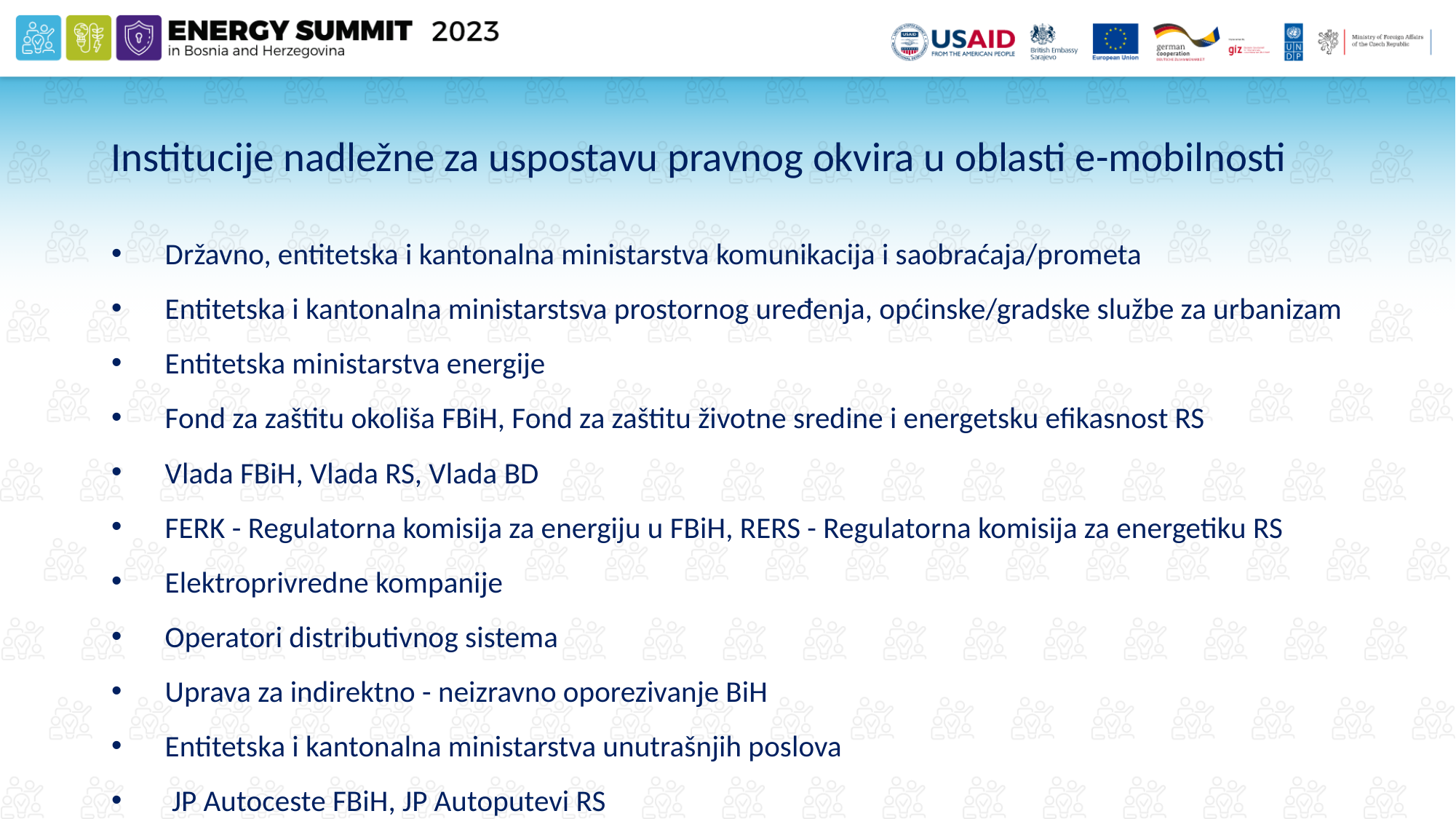

# Institucije nadležne za uspostavu pravnog okvira u oblasti e-mobilnosti
Državno, entitetska i kantonalna ministarstva komunikacija i saobraćaja/prometa
Entitetska i kantonalna ministarstsva prostornog uređenja, općinske/gradske službe za urbanizam
Entitetska ministarstva energije
Fond za zaštitu okoliša FBiH, Fond za zaštitu životne sredine i energetsku efikasnost RS
Vlada FBiH, Vlada RS, Vlada BD
FERK - Regulatorna komisija za energiju u FBiH, RERS - Regulatorna komisija za energetiku RS
Elektroprivredne kompanije
Operatori distributivnog sistema
Uprava za indirektno - neizravno oporezivanje BiH
Entitetska i kantonalna ministarstva unutrašnjih poslova
 JP Autoceste FBiH, JP Autoputevi RS